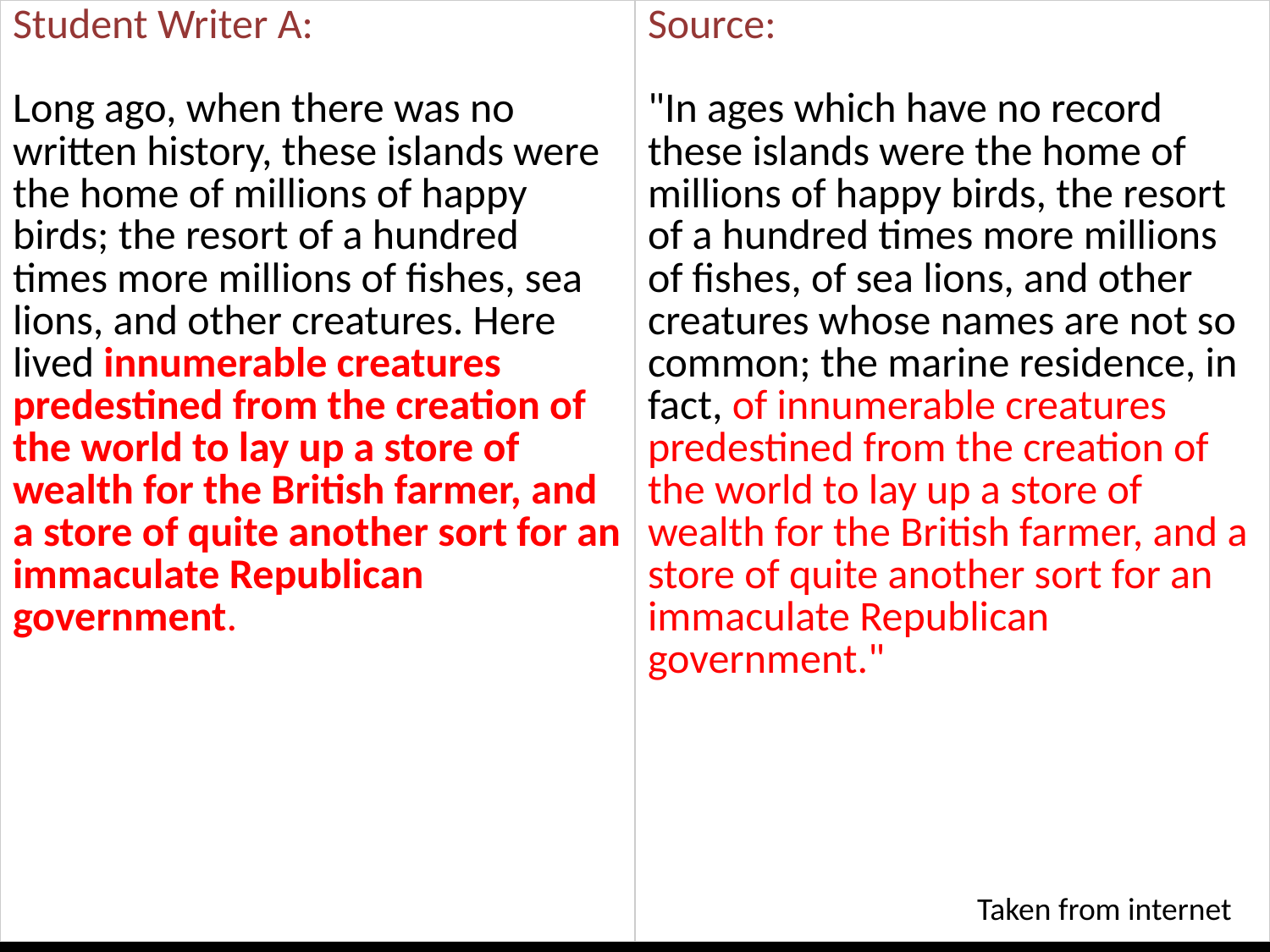

| Student Writer A:   Long ago, when there was no written history, these islands were the home of millions of happy birds; the resort of a hundred times more millions of fishes, sea lions, and other creatures. Here lived innumerable creatures predestined from the creation of the world to lay up a store of wealth for the British farmer, and a store of quite another sort for an immaculate Republican government. | Source: "In ages which have no record these islands were the home of millions of happy birds, the resort of a hundred times more millions of fishes, of sea lions, and other creatures whose names are not so common; the marine residence, in fact, of innumerable creatures predestined from the creation of the world to lay up a store of wealth for the British farmer, and a store of quite another sort for an immaculate Republican government." |
| --- | --- |
#
Taken from internet